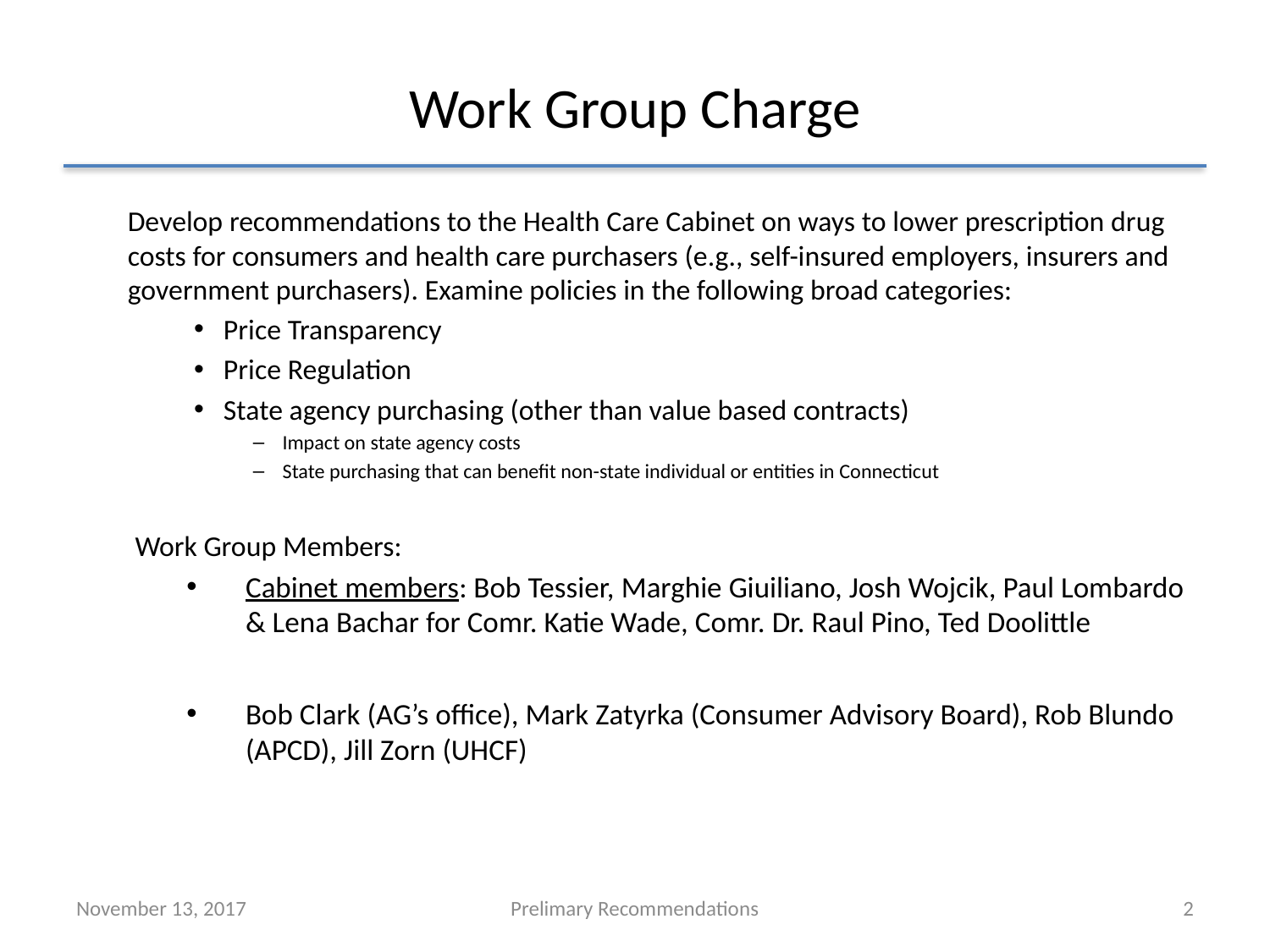

# Work Group Charge
Develop recommendations to the Health Care Cabinet on ways to lower prescription drug costs for consumers and health care purchasers (e.g., self-insured employers, insurers and government purchasers). Examine policies in the following broad categories:
Price Transparency
Price Regulation
State agency purchasing (other than value based contracts)
Impact on state agency costs
State purchasing that can benefit non-state individual or entities in Connecticut

Work Group Members:
Cabinet members: Bob Tessier, Marghie Giuiliano, Josh Wojcik, Paul Lombardo & Lena Bachar for Comr. Katie Wade, Comr. Dr. Raul Pino, Ted Doolittle

Bob Clark (AG’s office), Mark Zatyrka (Consumer Advisory Board), Rob Blundo  (APCD), Jill Zorn (UHCF)

November 13, 2017
Prelimary Recommendations
2